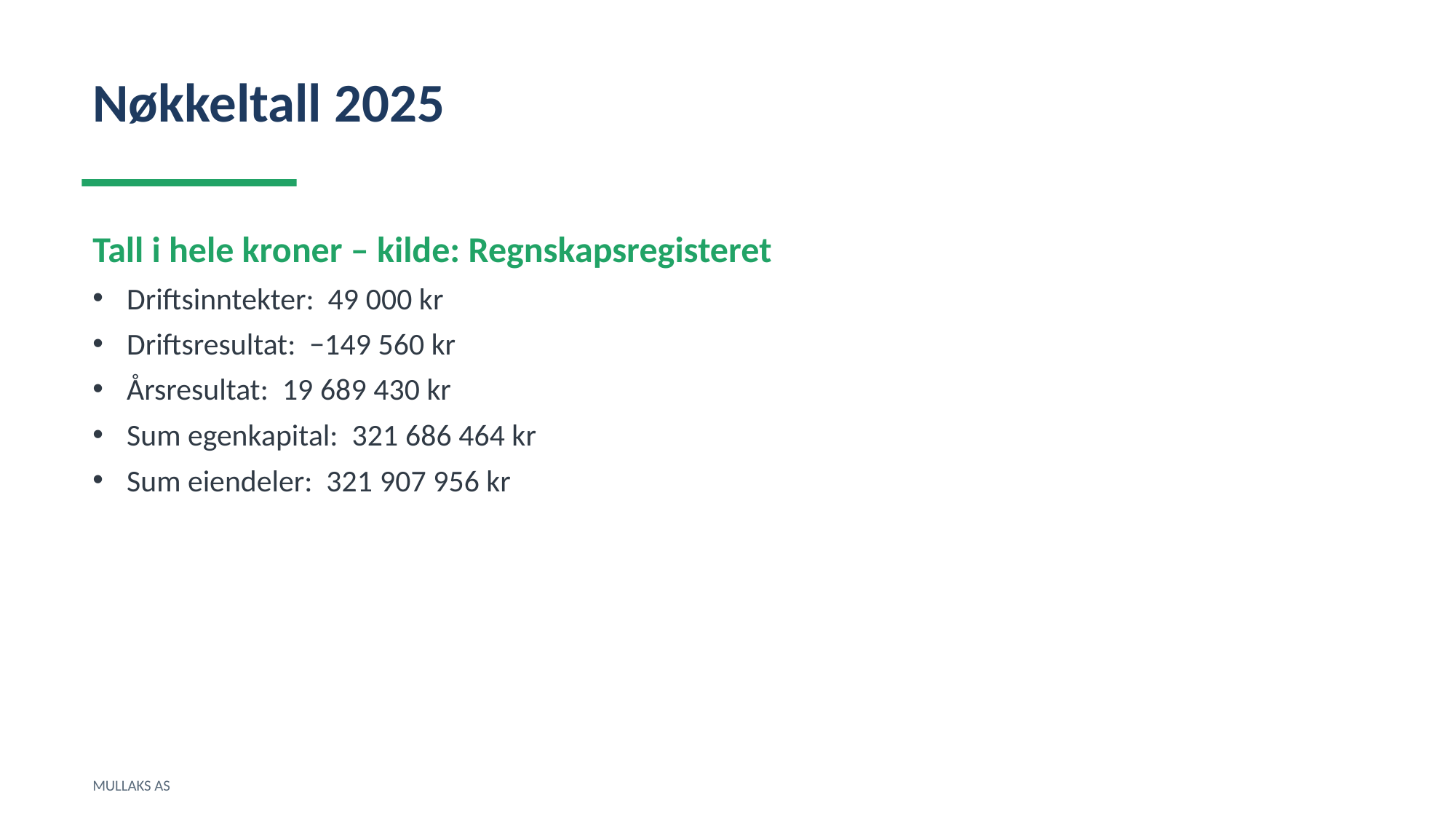

Nøkkeltall 2025

Tall i hele kroner – kilde: Regnskapsregisteret
Driftsinntekter:  49 000 kr
Driftsresultat:  −149 560 kr
Årsresultat:  19 689 430 kr
Sum egenkapital:  321 686 464 kr
Sum eiendeler:  321 907 956 kr
MULLAKS AS